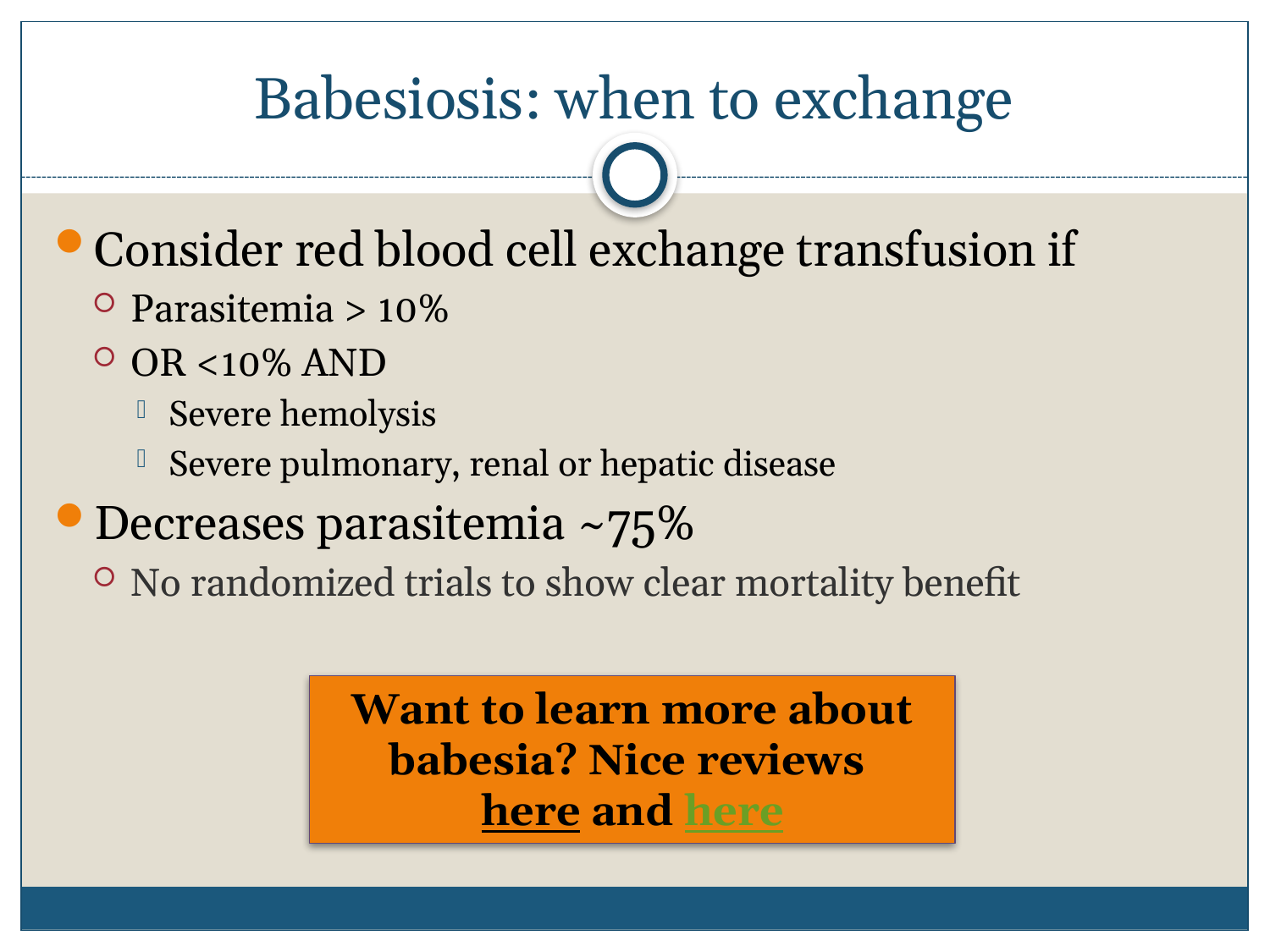

# Babesiosis: when to exchange
Consider red blood cell exchange transfusion if
Parasitemia > 10%
OR <10% AND
Severe hemolysis
Severe pulmonary, renal or hepatic disease
Decreases parasitemia ~75%
No randomized trials to show clear mortality benefit
Want to learn more about babesia? Nice reviews
here and here